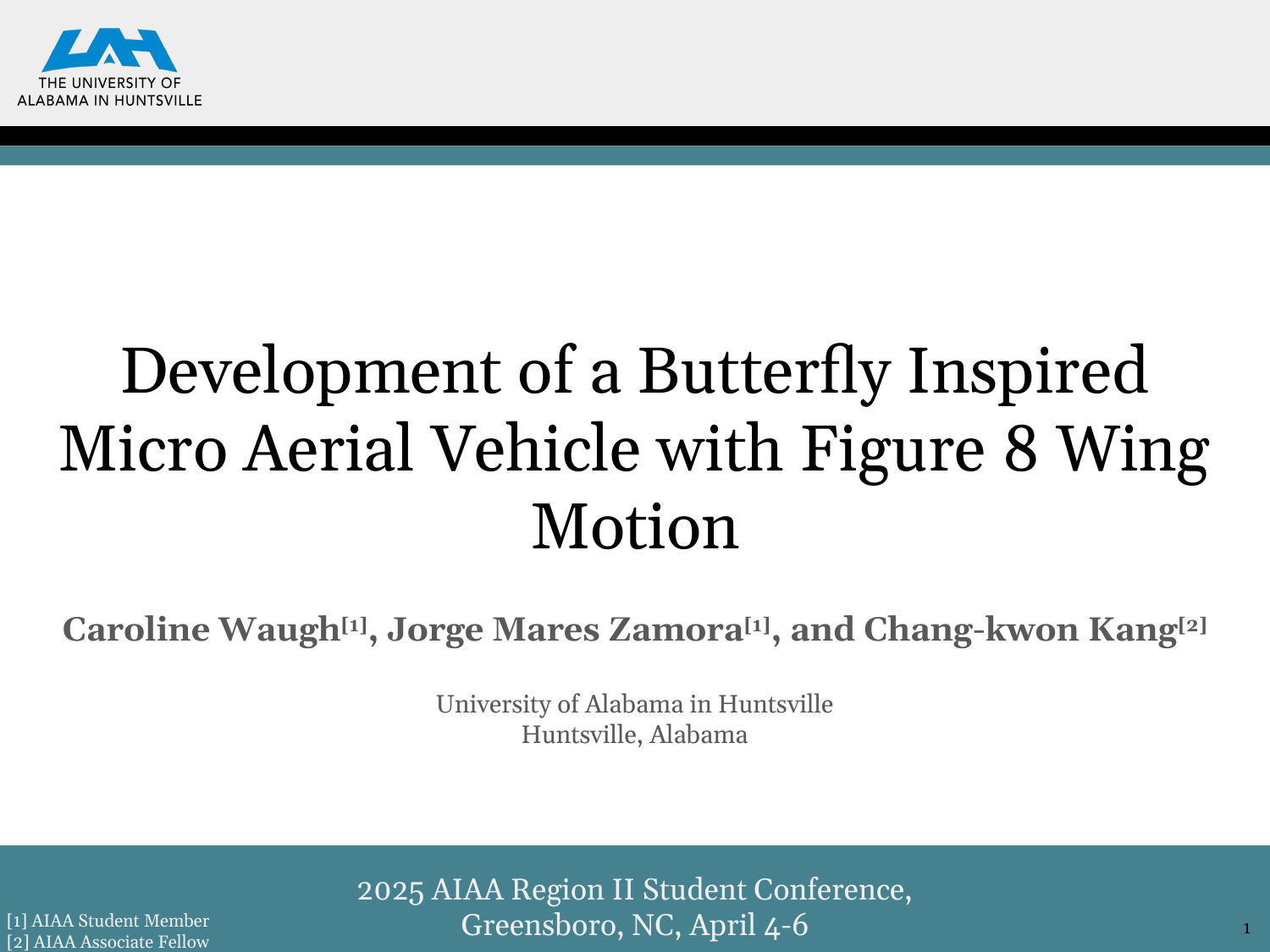

# Development of a Butterfly Inspired Micro Aerial Vehicle with Figure 8 Wing Motion
Caroline Waugh[1], Jorge Mares Zamora[1], and Chang-kwon Kang[2]

University of Alabama in Huntsville
Huntsville, Alabama
2025 AIAA Region II Student Conference, Greensboro, NC, April 4-6
1
[1] AIAA Student Member
[2] AIAA Associate Fellow